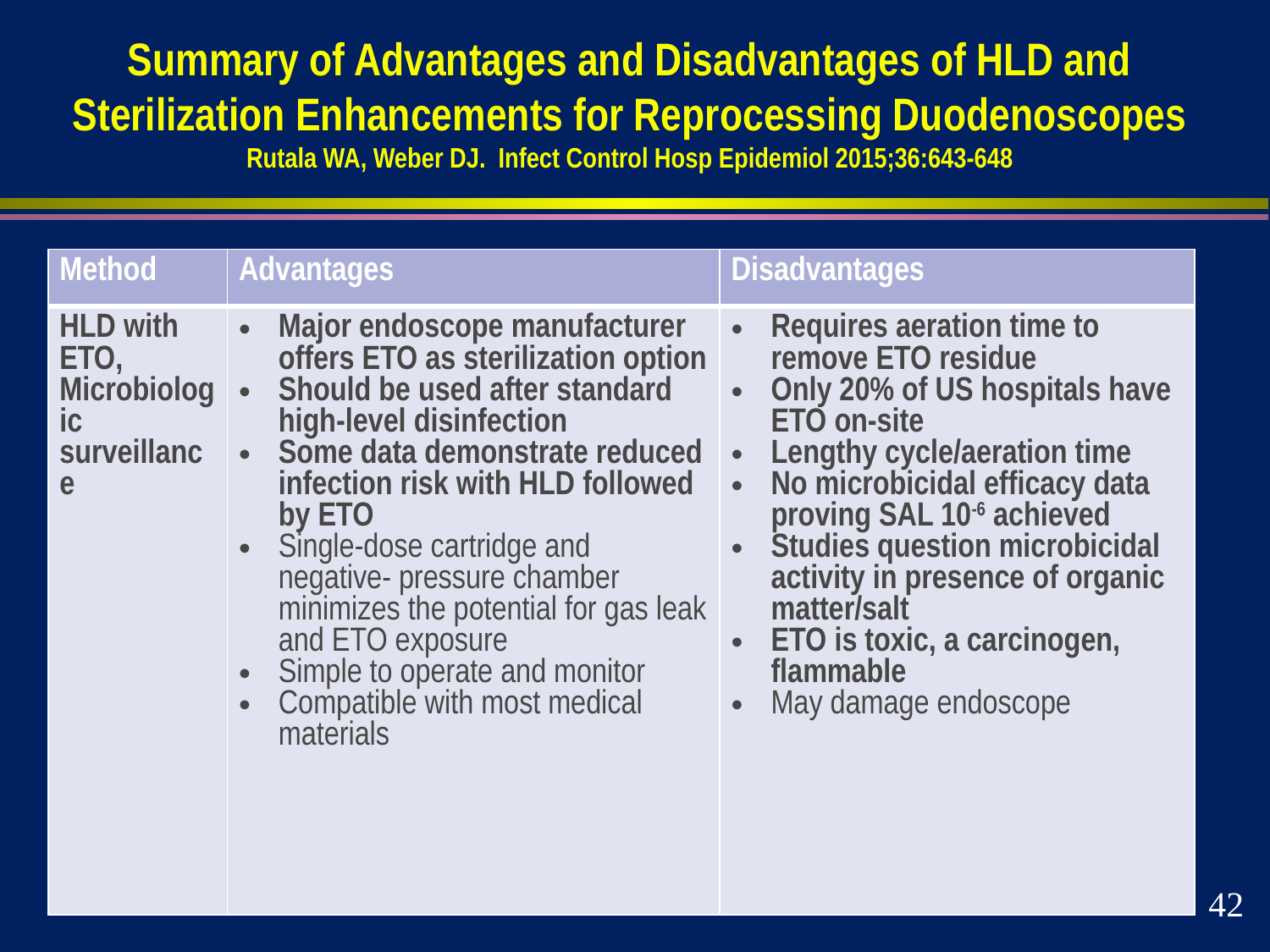

# Summary of Advantages and Disadvantages of HLD and Sterilization Enhancements for Reprocessing Duodenoscopes Rutala WA, Weber DJ.  Infect Control Hosp Epidemiol 2015;36:643-648
| Method | Advantages | Disadvantages |
| --- | --- | --- |
| HLD with ETO, Microbiologic surveillance | Major endoscope manufacturer offers ETO as sterilization option Should be used after standard high-level disinfection Some data demonstrate reduced infection risk with HLD followed by ETO Single-dose cartridge and negative- pressure chamber minimizes the potential for gas leak and ETO exposure Simple to operate and monitor Compatible with most medical materials | Requires aeration time to remove ETO residue Only 20% of US hospitals have ETO on-site Lengthy cycle/aeration time No microbicidal efficacy data proving SAL 10-6 achieved Studies question microbicidal activity in presence of organic matter/salt ETO is toxic, a carcinogen, flammable May damage endoscope |
42